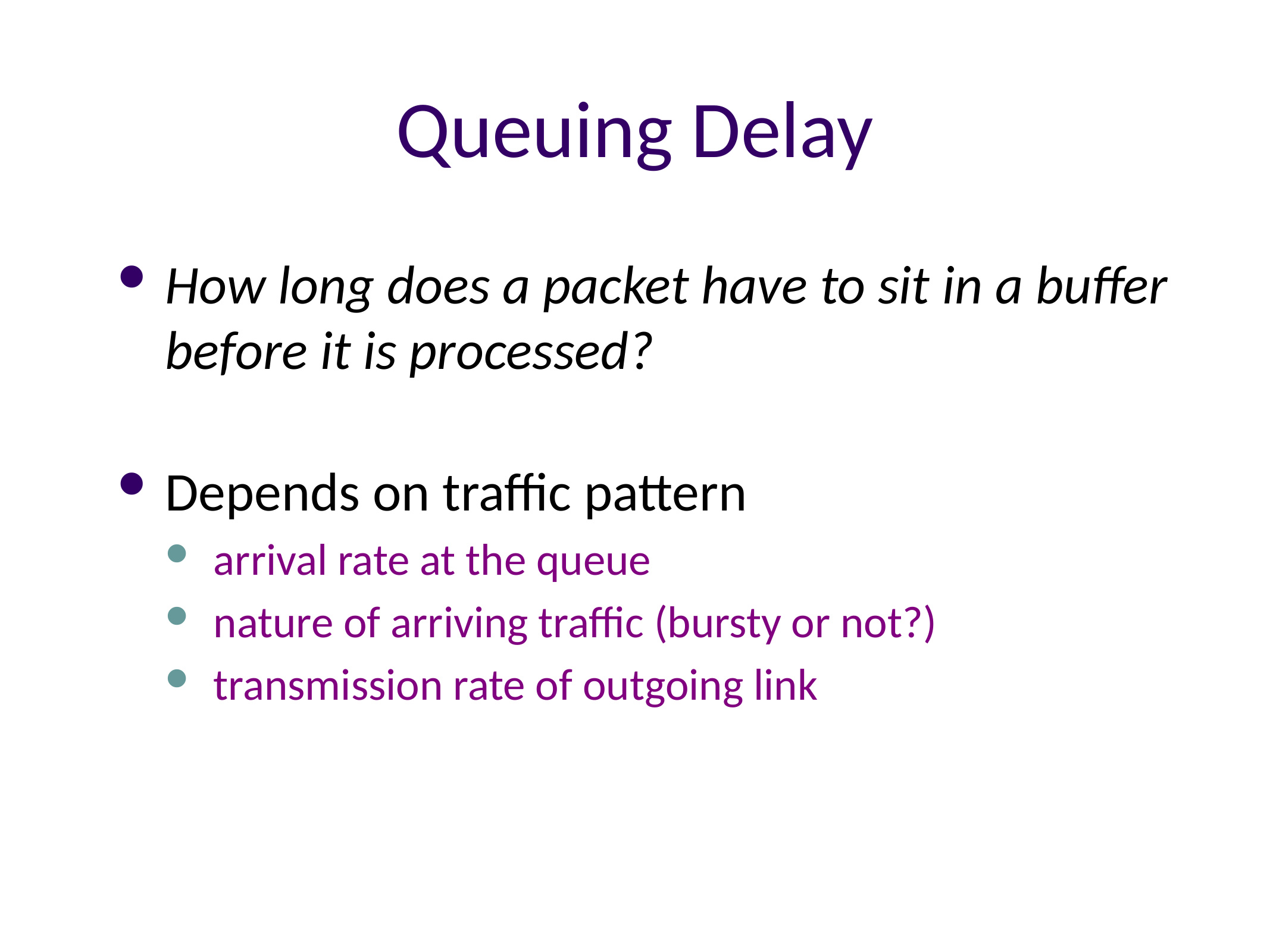

# Queuing Delay
How long does a packet have to sit in a buffer before it is processed?
Depends on traffic pattern
arrival rate at the queue
nature of arriving traffic (bursty or not?)
transmission rate of outgoing link